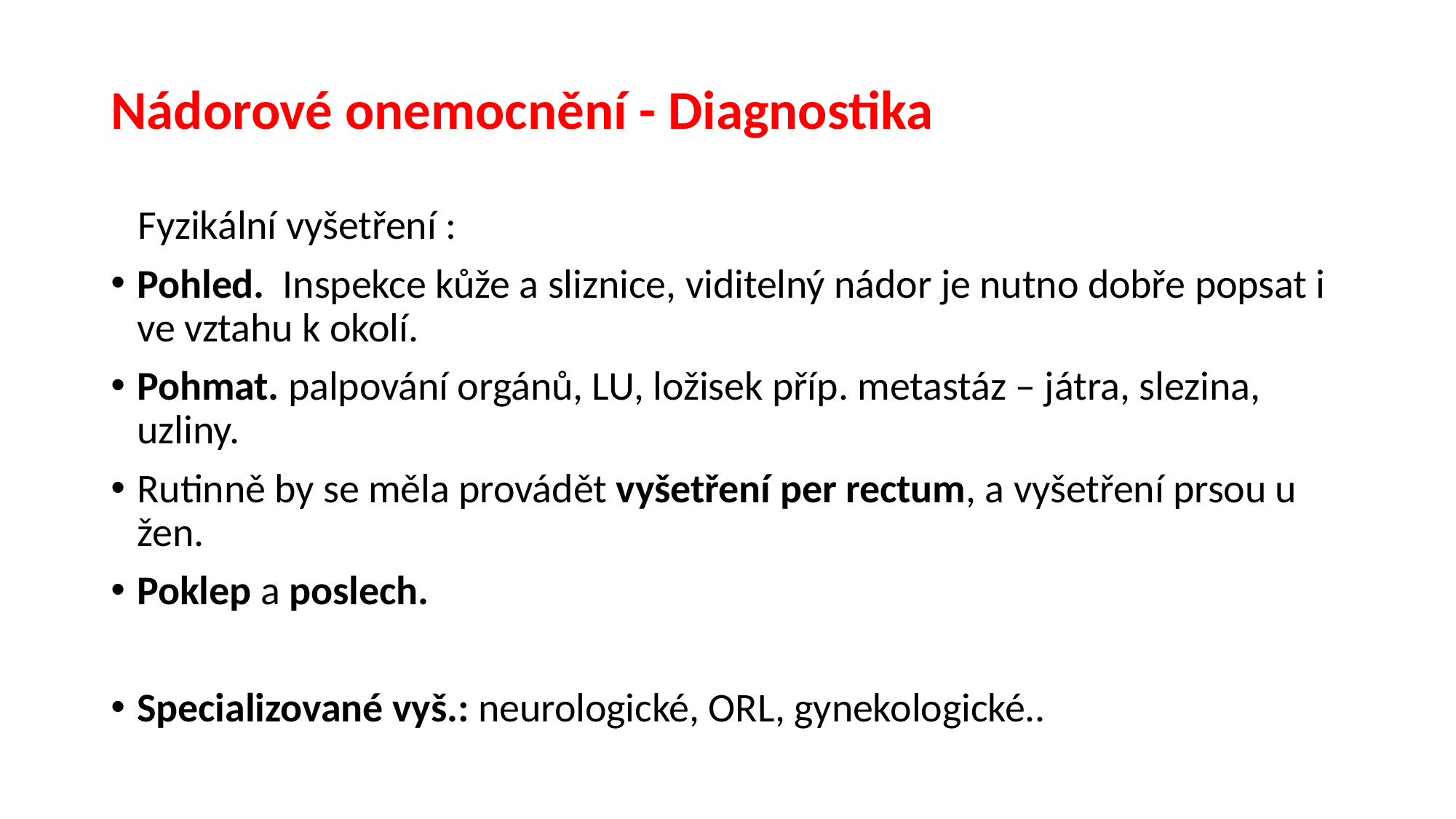

# Nádorové onemocnění - Diagnostika
   Fyzikální vyšetření :
Pohled.  Inspekce kůže a sliznice, viditelný nádor je nutno dobře popsat i ve vztahu k okolí.
Pohmat. palpování orgánů, LU, ložisek příp. metastáz – játra, slezina, uzliny.
Rutinně by se měla provádět vyšetření per rectum, a vyšetření prsou u žen.
Poklep a poslech.

Specializované vyš.: neurologické, ORL, gynekologické..